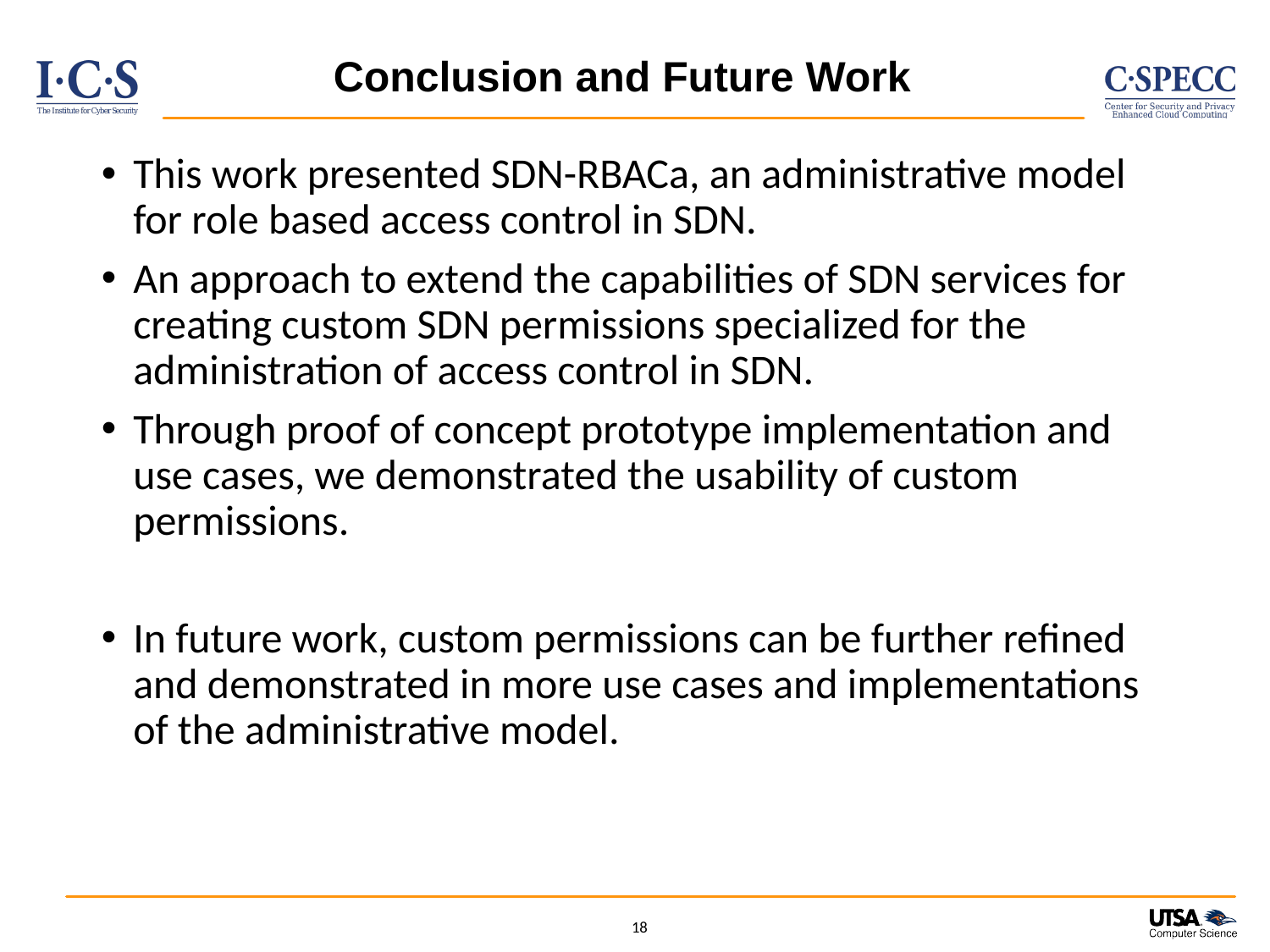

# Conclusion and Future Work
This work presented SDN-RBACa, an administrative model for role based access control in SDN.
An approach to extend the capabilities of SDN services for creating custom SDN permissions specialized for the administration of access control in SDN.
Through proof of concept prototype implementation and use cases, we demonstrated the usability of custom permissions.

In future work, custom permissions can be further refined and demonstrated in more use cases and implementations of the administrative model.

18